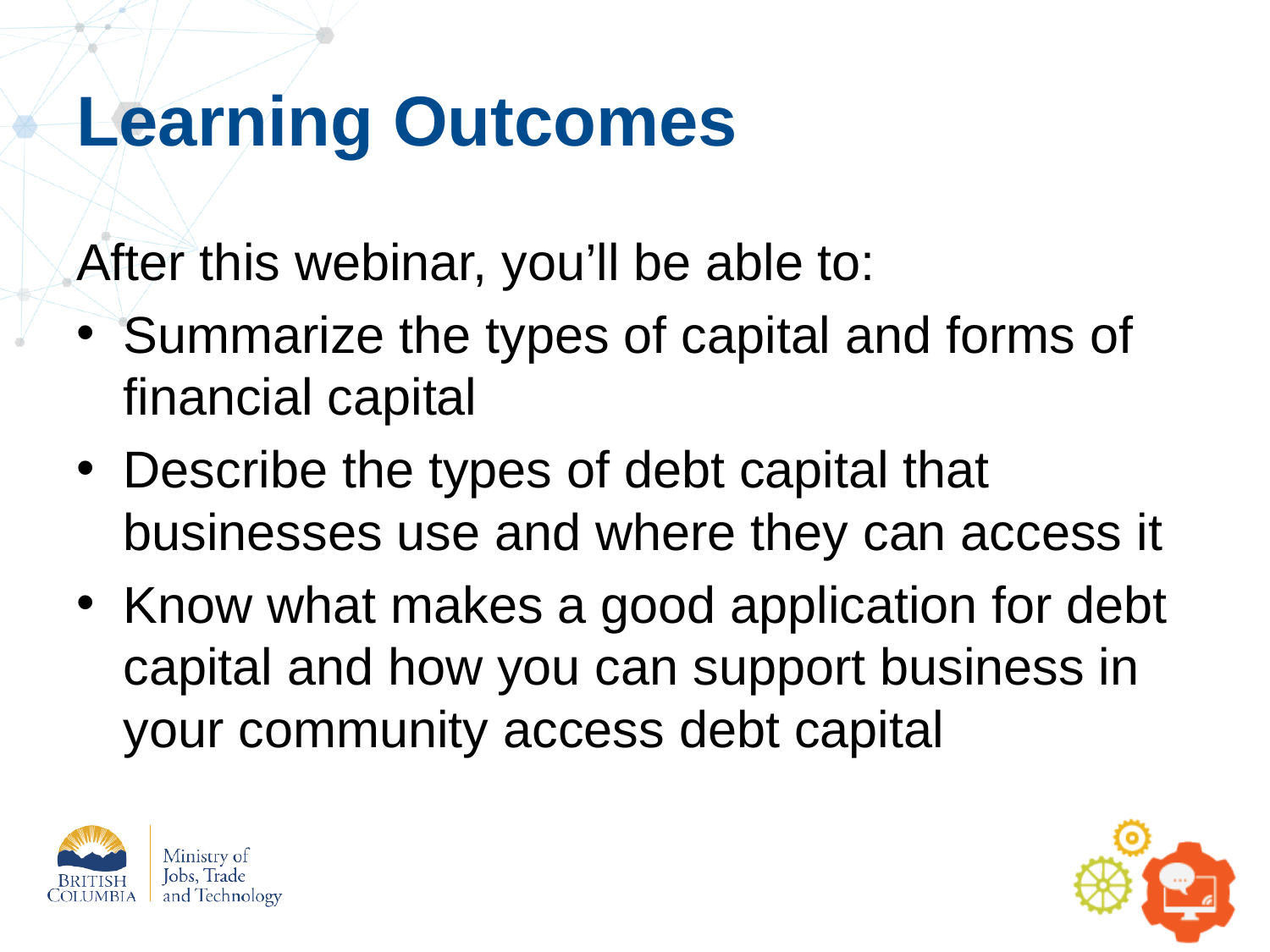

# Learning Outcomes
After this webinar, you’ll be able to:
Summarize the types of capital and forms of financial capital
Describe the types of debt capital that businesses use and where they can access it
Know what makes a good application for debt capital and how you can support business in your community access debt capital